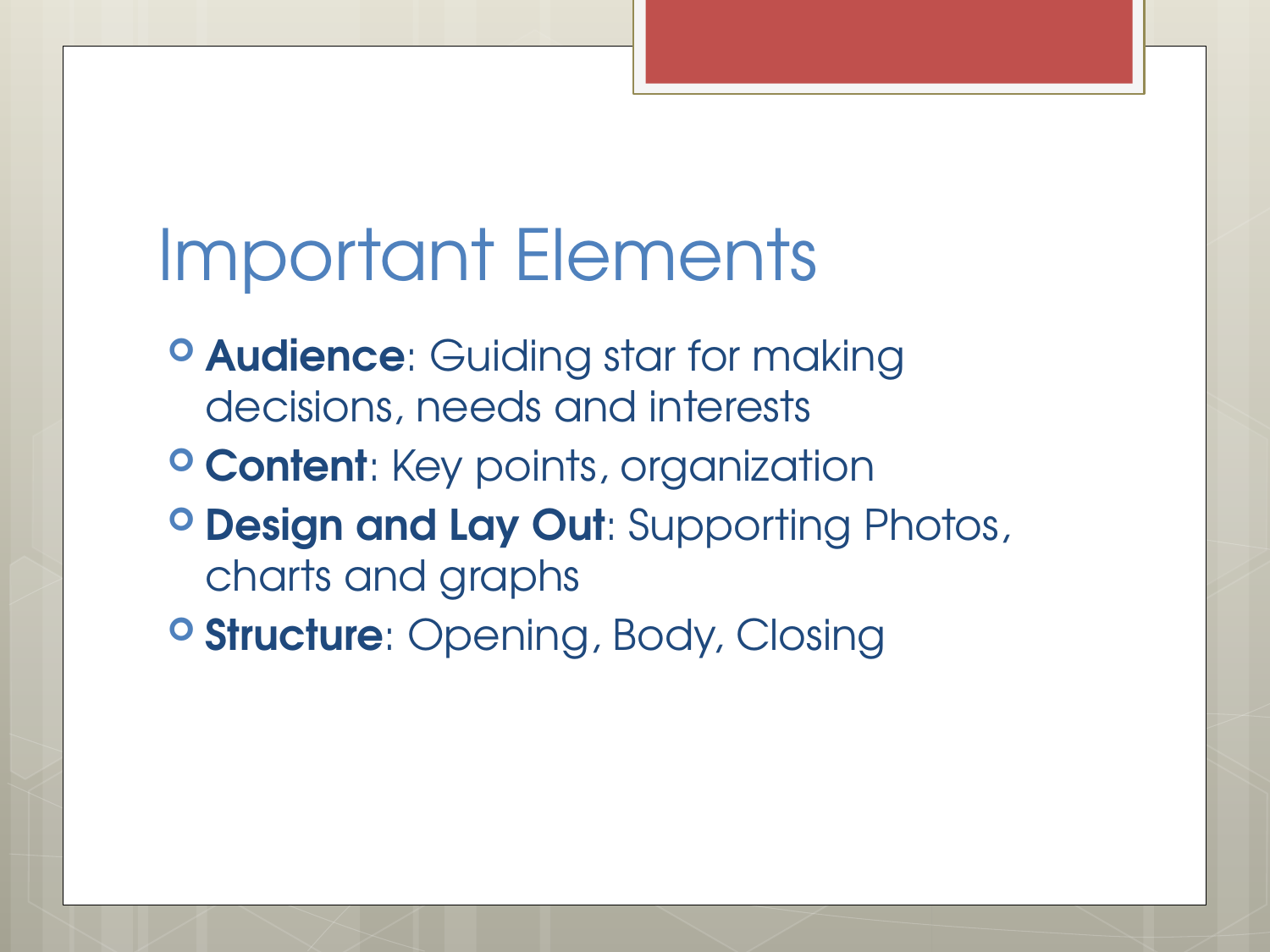

# Important Elements
Audience: Guiding star for making decisions, needs and interests
Content: Key points, organization
Design and Lay Out: Supporting Photos, charts and graphs
Structure: Opening, Body, Closing